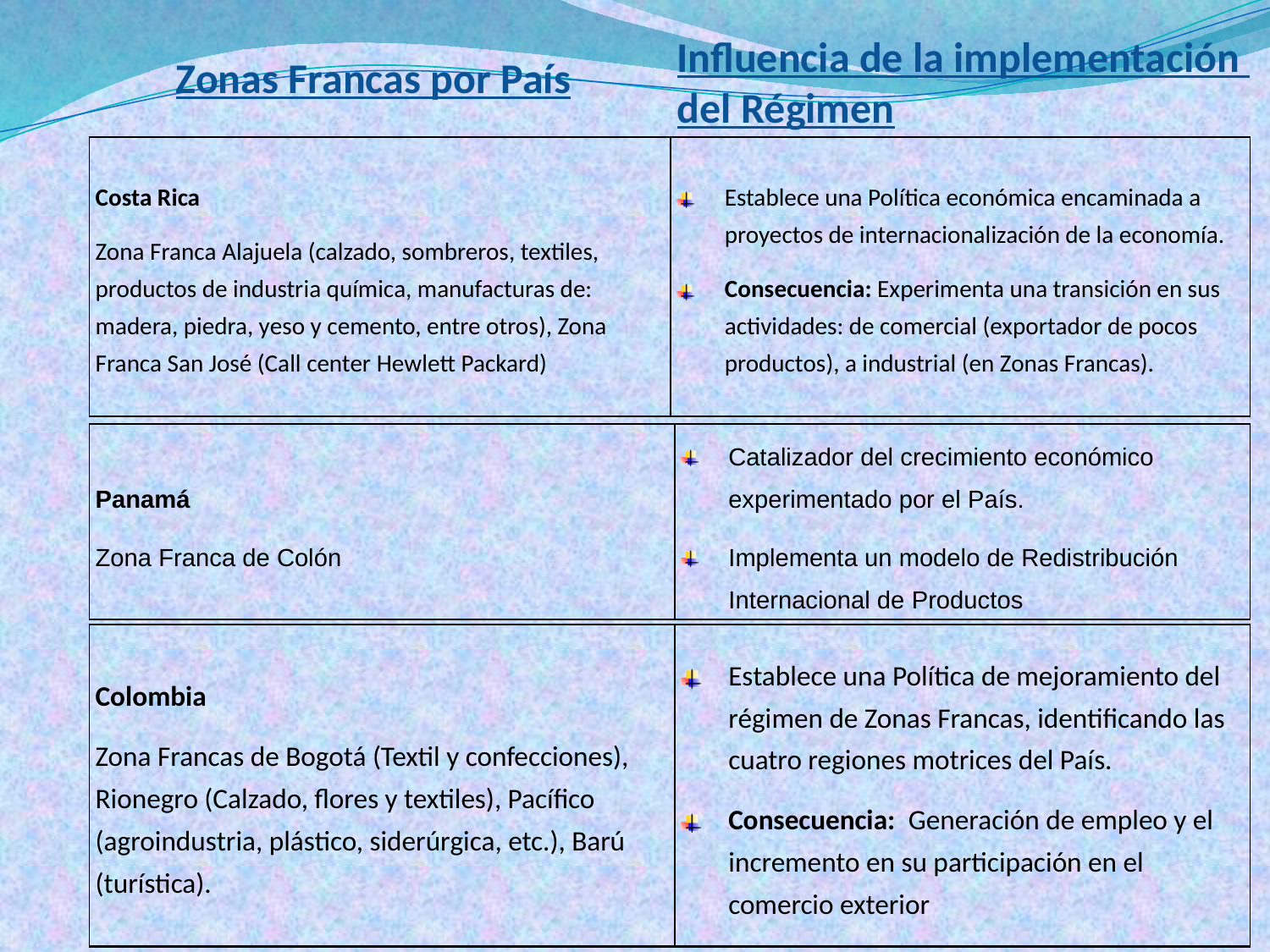

Influencia de la implementación
del Régimen
Zonas Francas por País
| Costa Rica Zona Franca Alajuela (calzado, sombreros, textiles, productos de industria química, manufacturas de: madera, piedra, yeso y cemento, entre otros), Zona Franca San José (Call center Hewlett Packard) | Establece una Política económica encaminada a proyectos de internacionalización de la economía. Consecuencia: Experimenta una transición en sus actividades: de comercial (exportador de pocos productos), a industrial (en Zonas Francas). |
| --- | --- |
| Panamá Zona Franca de Colón | Catalizador del crecimiento económico experimentado por el País. Implementa un modelo de Redistribución Internacional de Productos |
| --- | --- |
| Colombia Zona Francas de Bogotá (Textil y confecciones), Rionegro (Calzado, flores y textiles), Pacífico (agroindustria, plástico, siderúrgica, etc.), Barú (turística). | Establece una Política de mejoramiento del régimen de Zonas Francas, identificando las cuatro regiones motrices del País. Consecuencia: Generación de empleo y el incremento en su participación en el comercio exterior |
| --- | --- |